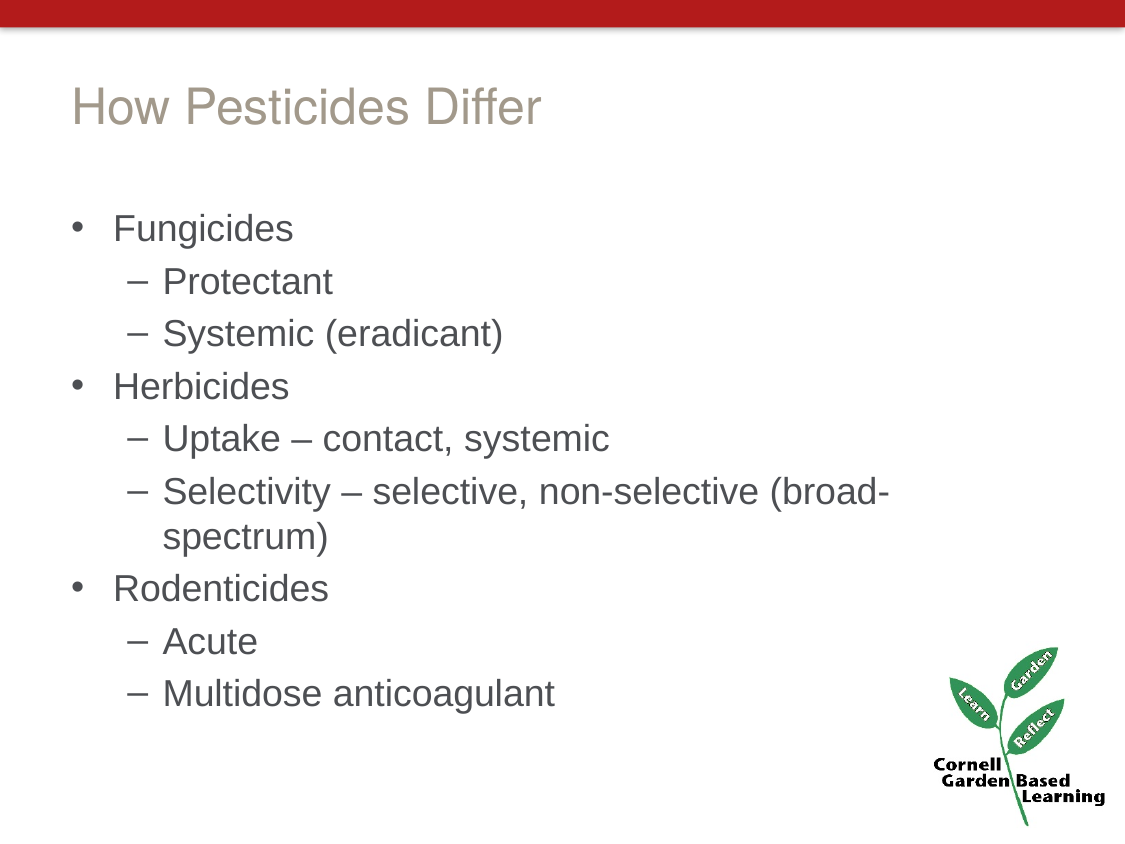

# How Pesticides Differ
Fungicides
Protectant
Systemic (eradicant)
Herbicides
Uptake – contact, systemic
Selectivity – selective, non-selective (broad-spectrum)
Rodenticides
Acute
Multidose anticoagulant